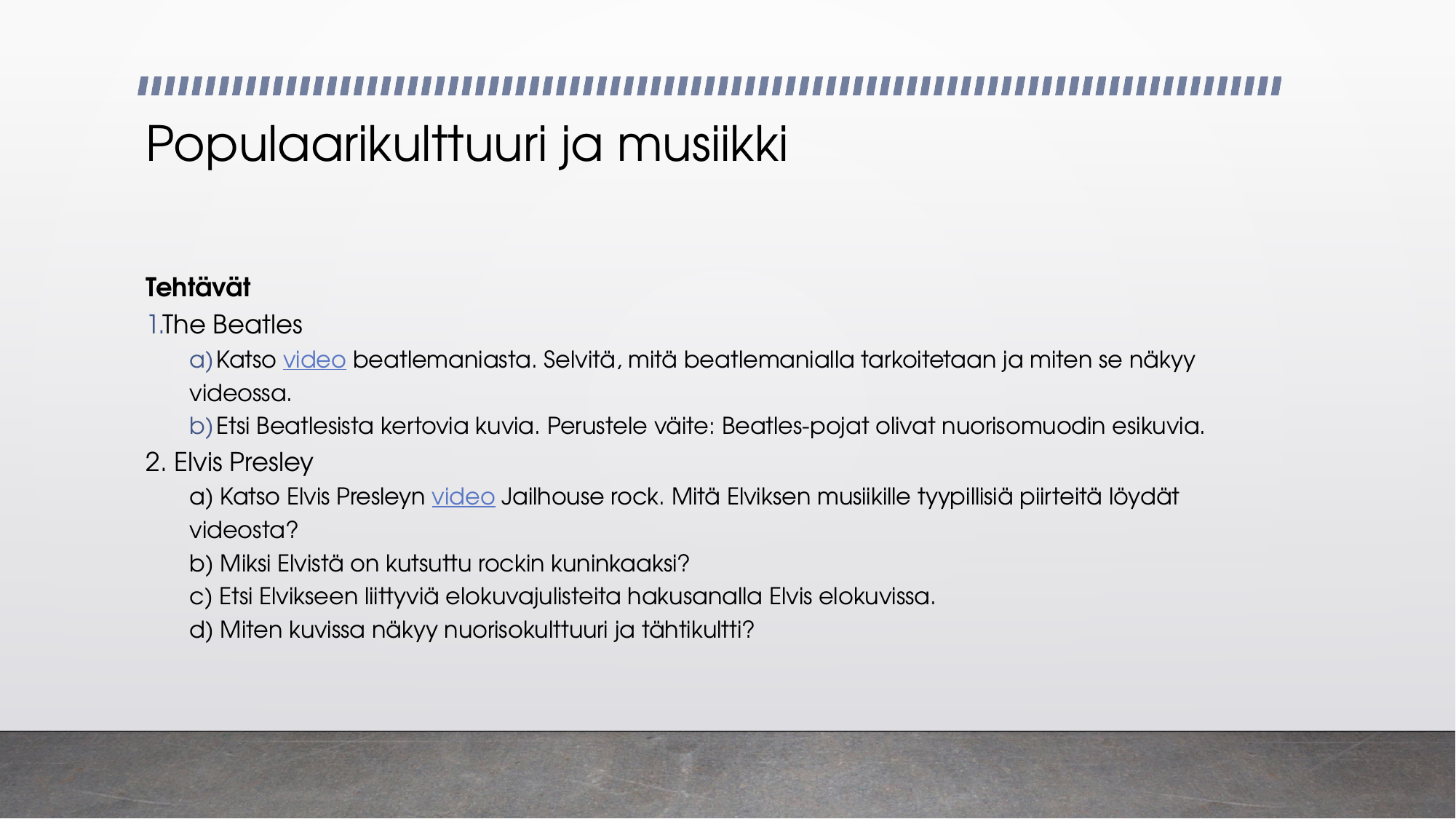

# Populaarikulttuuri ja musiikki
Tehtävät
The Beatles
 Katso video beatlemaniasta. Selvitä, mitä beatlemanialla tarkoitetaan ja miten se näkyy videossa.
 Etsi Beatlesista kertovia kuvia. Perustele väite: Beatles-pojat olivat nuorisomuodin esikuvia.
2. Elvis Presley
a) Katso Elvis Presleyn video Jailhouse rock. Mitä Elviksen musiikille tyypillisiä piirteitä löydät videosta?
b) Miksi Elvistä on kutsuttu rockin kuninkaaksi?
c) Etsi Elvikseen liittyviä elokuvajulisteita hakusanalla Elvis elokuvissa.
d) Miten kuvissa näkyy nuorisokulttuuri ja tähtikultti?